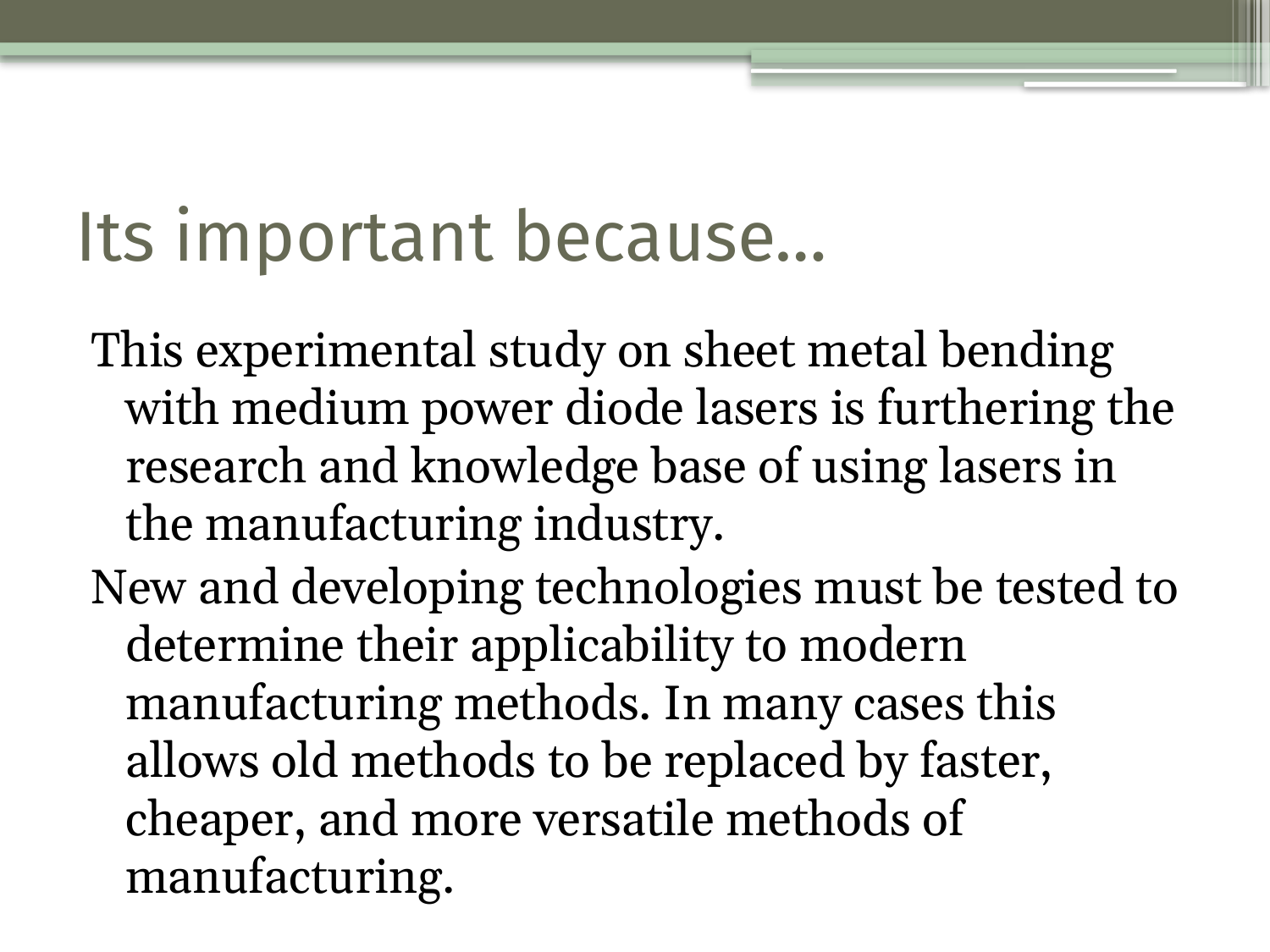

# Its important because…
This experimental study on sheet metal bending with medium power diode lasers is furthering the research and knowledge base of using lasers in the manufacturing industry.
New and developing technologies must be tested to determine their applicability to modern manufacturing methods. In many cases this allows old methods to be replaced by faster, cheaper, and more versatile methods of manufacturing.